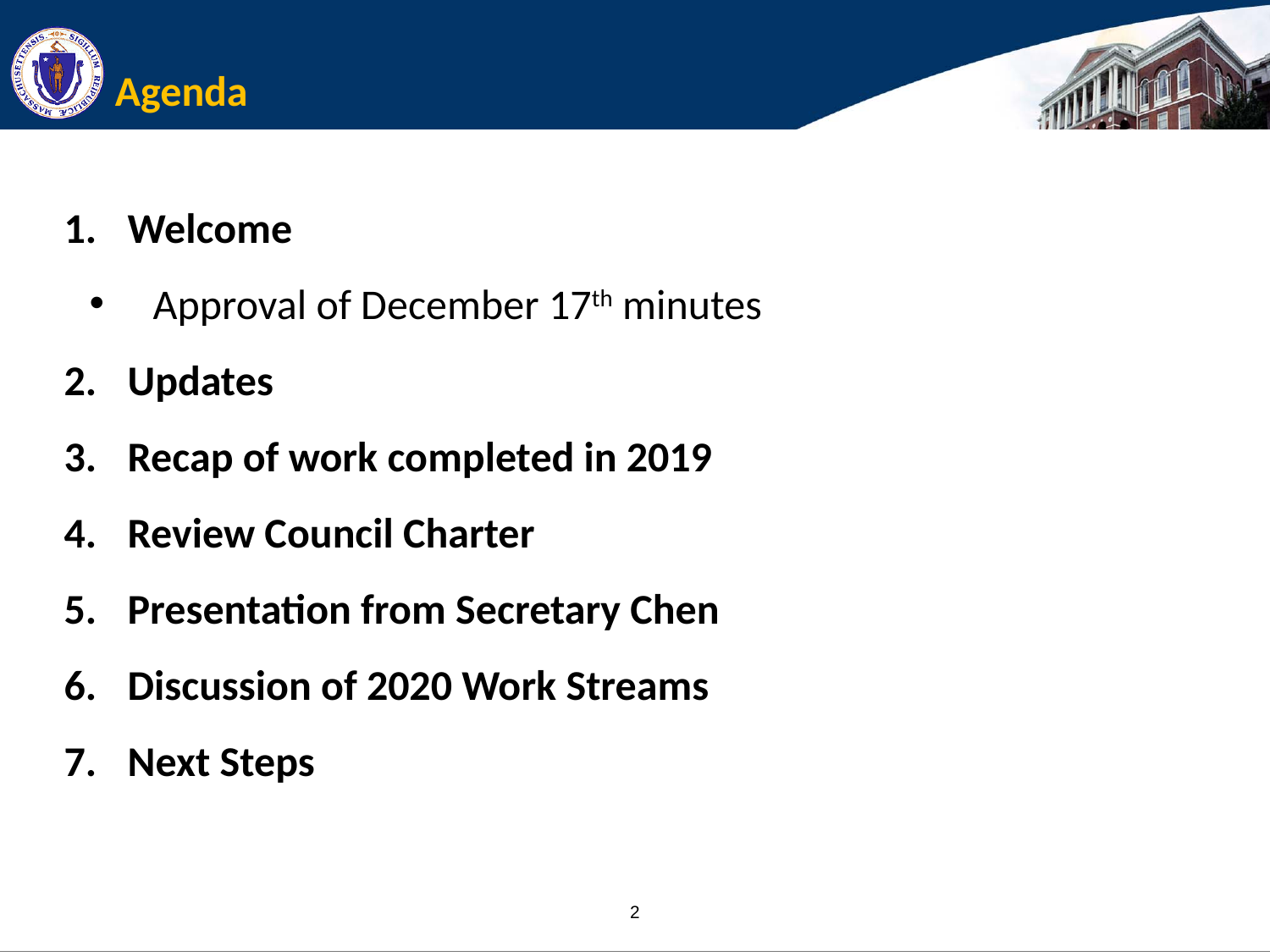

# Agenda
Welcome
Approval of December 17th minutes
Updates
Recap of work completed in 2019
Review Council Charter
Presentation from Secretary Chen
Discussion of 2020 Work Streams
Next Steps